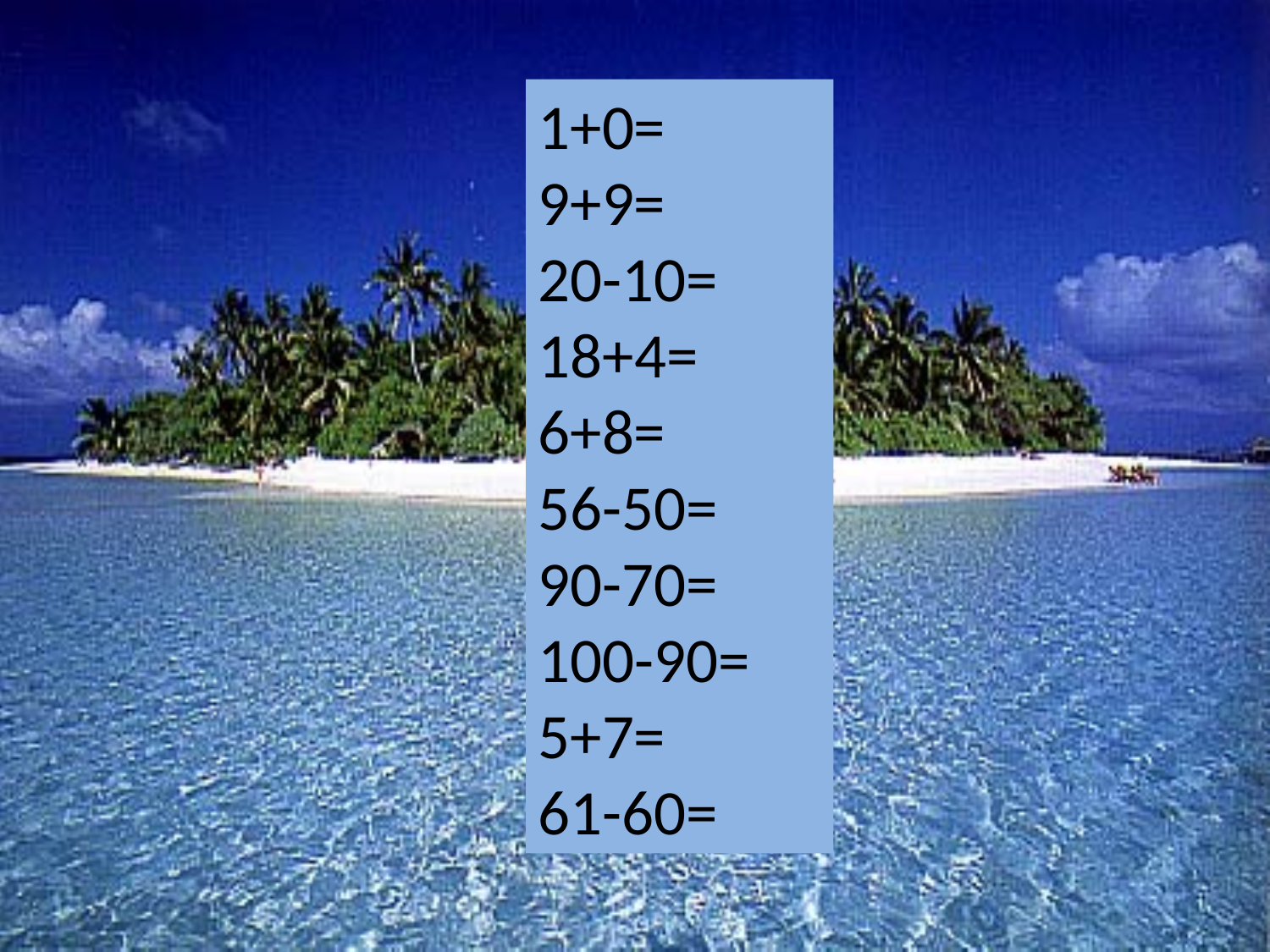

1+0=
9+9=
20-10=
18+4=
6+8=
56-50=
90-70=
100-90=
5+7=
61-60=